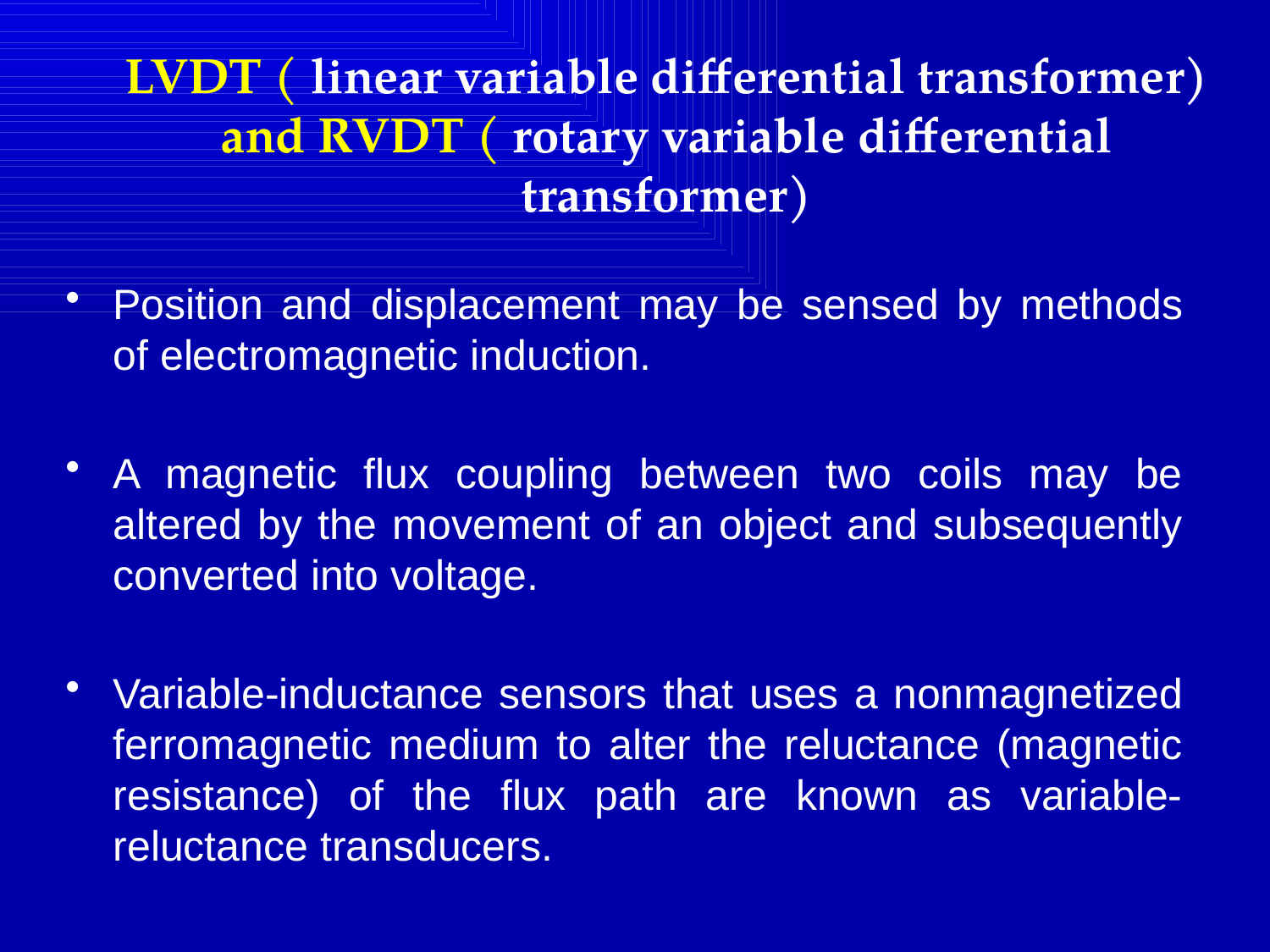

# LVDT ( linear variable differential transformer) and RVDT ( rotary variable differential transformer)
Position and displacement may be sensed by methods of electromagnetic induction.

A magnetic flux coupling between two coils may be altered by the movement of an object and subsequently converted into voltage.

Variable-inductance sensors that uses a nonmagnetized ferromagnetic medium to alter the reluctance (magnetic resistance) of the flux path are known as variable-reluctance transducers.